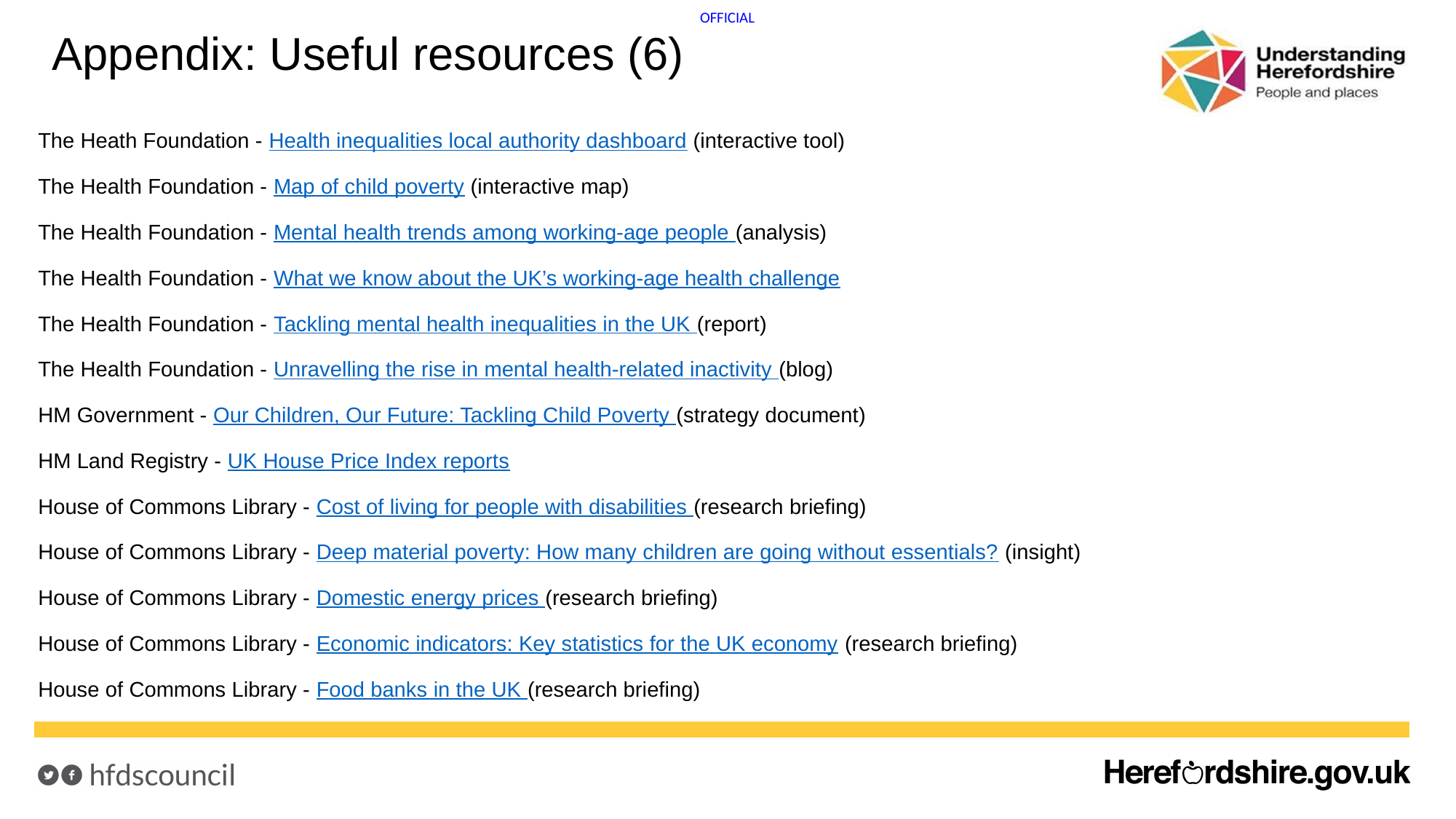

# Appendix: Useful resources (6)
The Heath Foundation - Health inequalities local authority dashboard (interactive tool)
The Health Foundation - Map of child poverty (interactive map)
The Health Foundation - Mental health trends among working-age people (analysis)
The Health Foundation - What we know about the UK’s working-age health challenge
The Health Foundation - Tackling mental health inequalities in the UK (report)
The Health Foundation - Unravelling the rise in mental health-related inactivity (blog)
HM Government - Our Children, Our Future: Tackling Child Poverty (strategy document)
HM Land Registry - UK House Price Index reports
House of Commons Library - Cost of living for people with disabilities (research briefing)
House of Commons Library - Deep material poverty: How many children are going without essentials? (insight)
House of Commons Library - Domestic energy prices (research briefing)
House of Commons Library - Economic indicators: Key statistics for the UK economy (research briefing)
House of Commons Library - Food banks in the UK (research briefing)